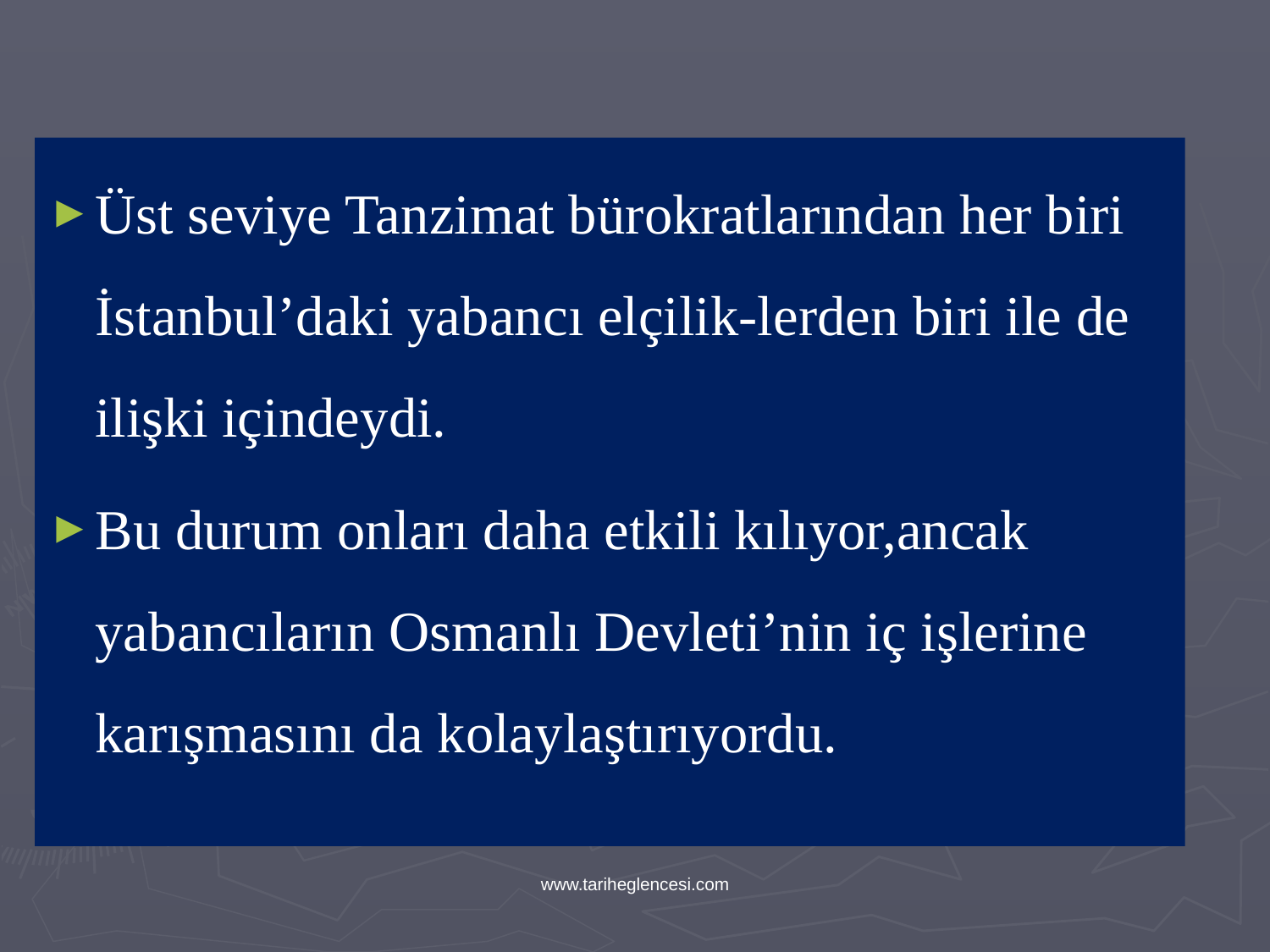

Üst seviye Tanzimat bürokratlarından her biri İstanbul’daki yabancı elçilik-lerden biri ile de ilişki içindeydi.
Bu durum onları daha etkili kılıyor,ancak yabancıların Osmanlı Devleti’nin iç işlerine karışmasını da kolaylaştırıyordu.

www.tariheglencesi.com